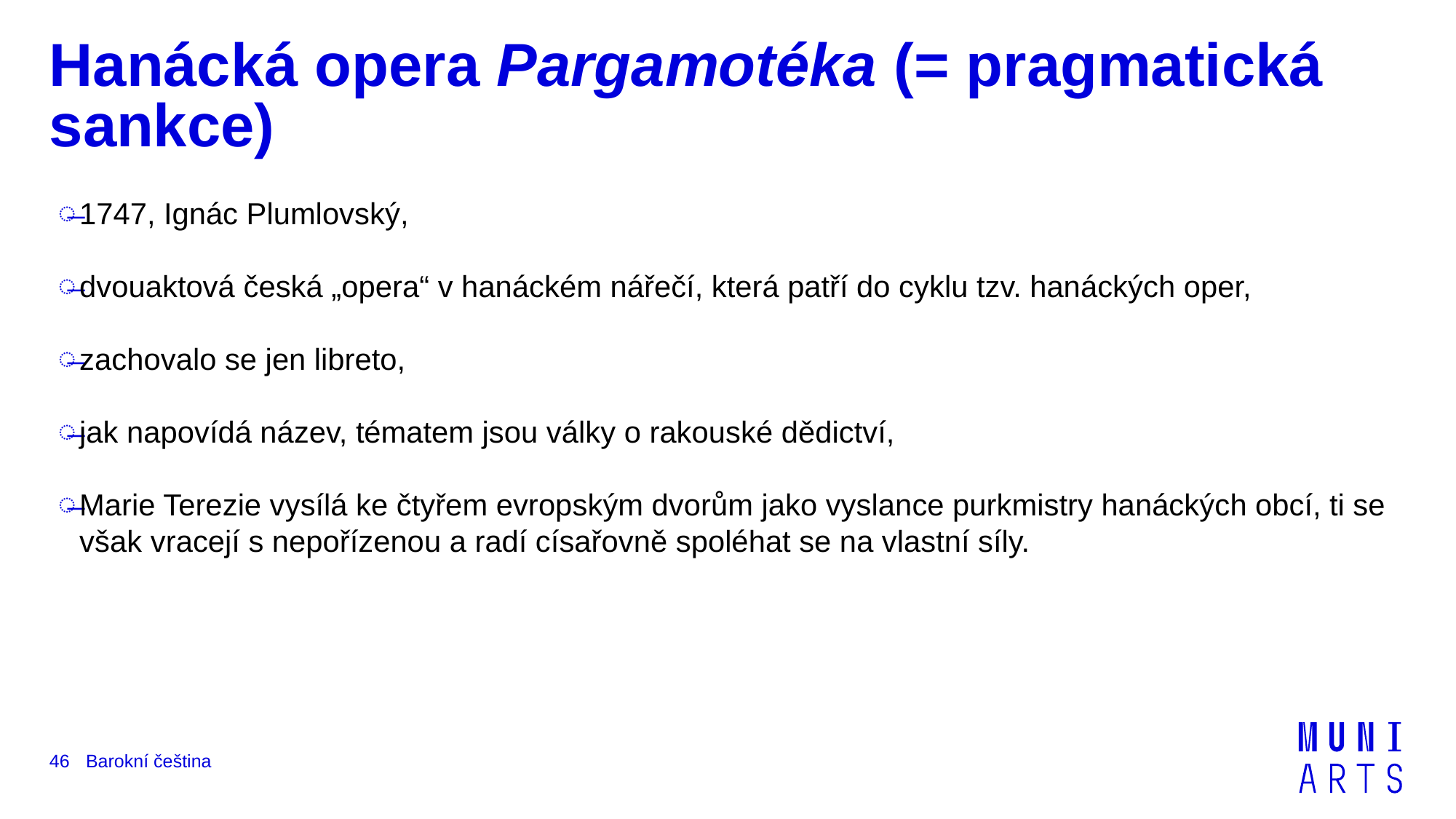

# Hanácká opera Pargamotéka (= pragmatická sankce)
1747, Ignác Plumlovský,

dvouaktová česká „opera“ v hanáckém nářečí, která patří do cyklu tzv. hanáckých oper,

zachovalo se jen libreto,

jak napovídá název, tématem jsou války o rakouské dědictví,

Marie Terezie vysílá ke čtyřem evropským dvorům jako vyslance purkmistry hanáckých obcí, ti se však vracejí s nepořízenou a radí císařovně spoléhat se na vlastní síly.
Barokní čeština
46